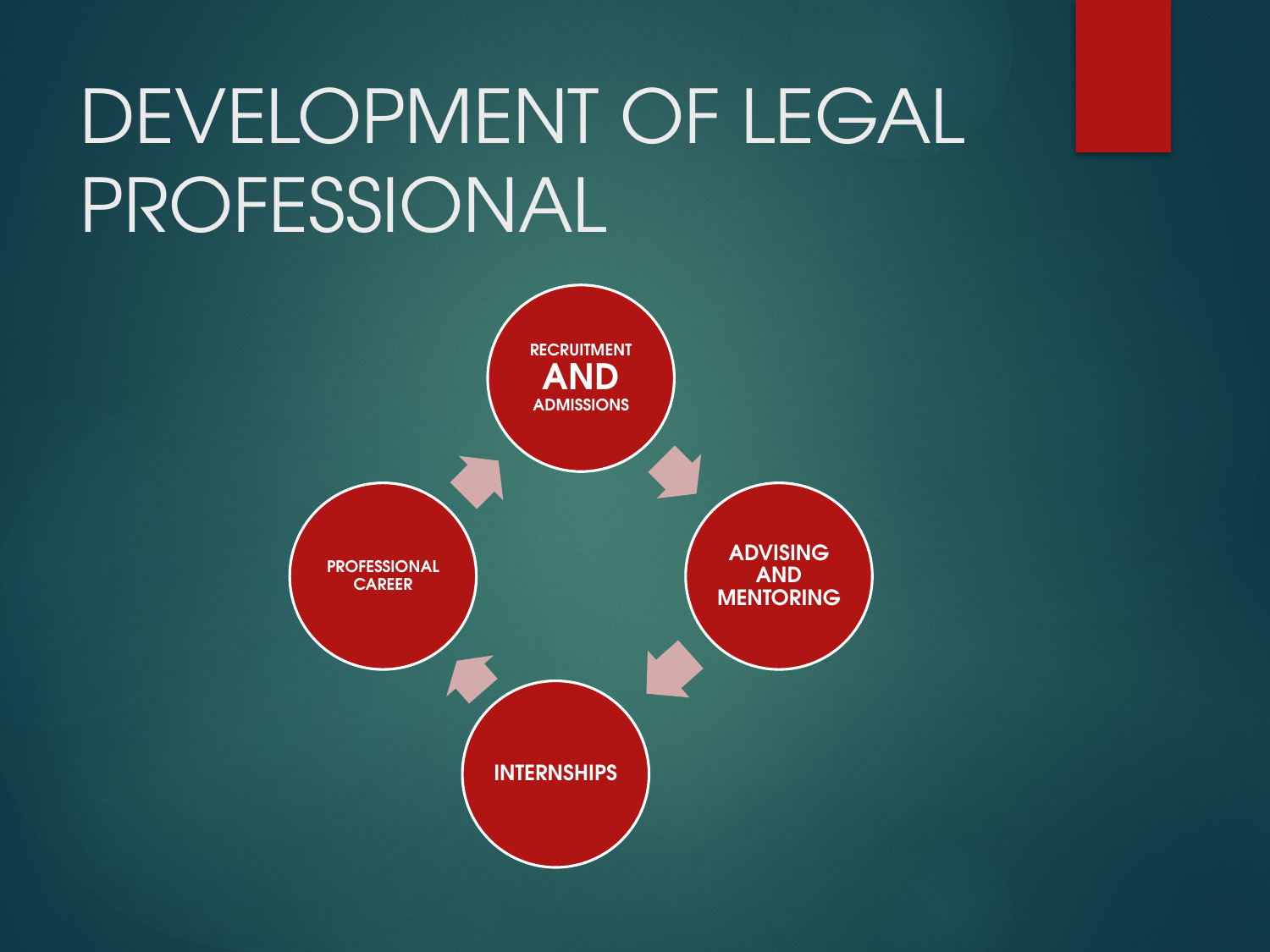

# DEVELOPMENT OF LEGAL PROFESSIONAL
RECRUITMENT AND ADMISSIONS

ADVISING AND MENTORING

INTERNSHIPS

PROFESSIONAL CAREER